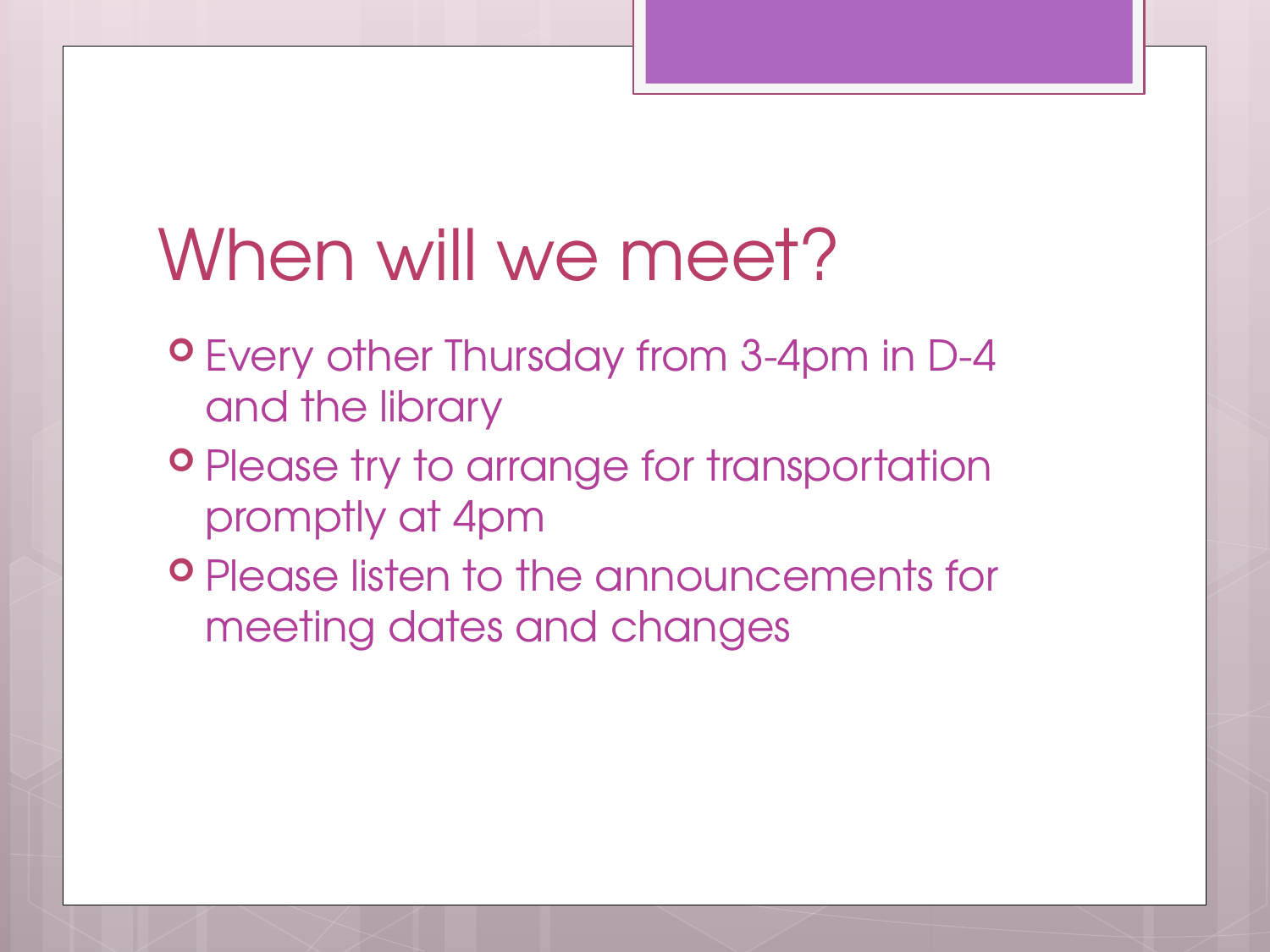

# When will we meet?
Every other Thursday from 3-4pm in D-4 and the library
Please try to arrange for transportation promptly at 4pm
Please listen to the announcements for meeting dates and changes